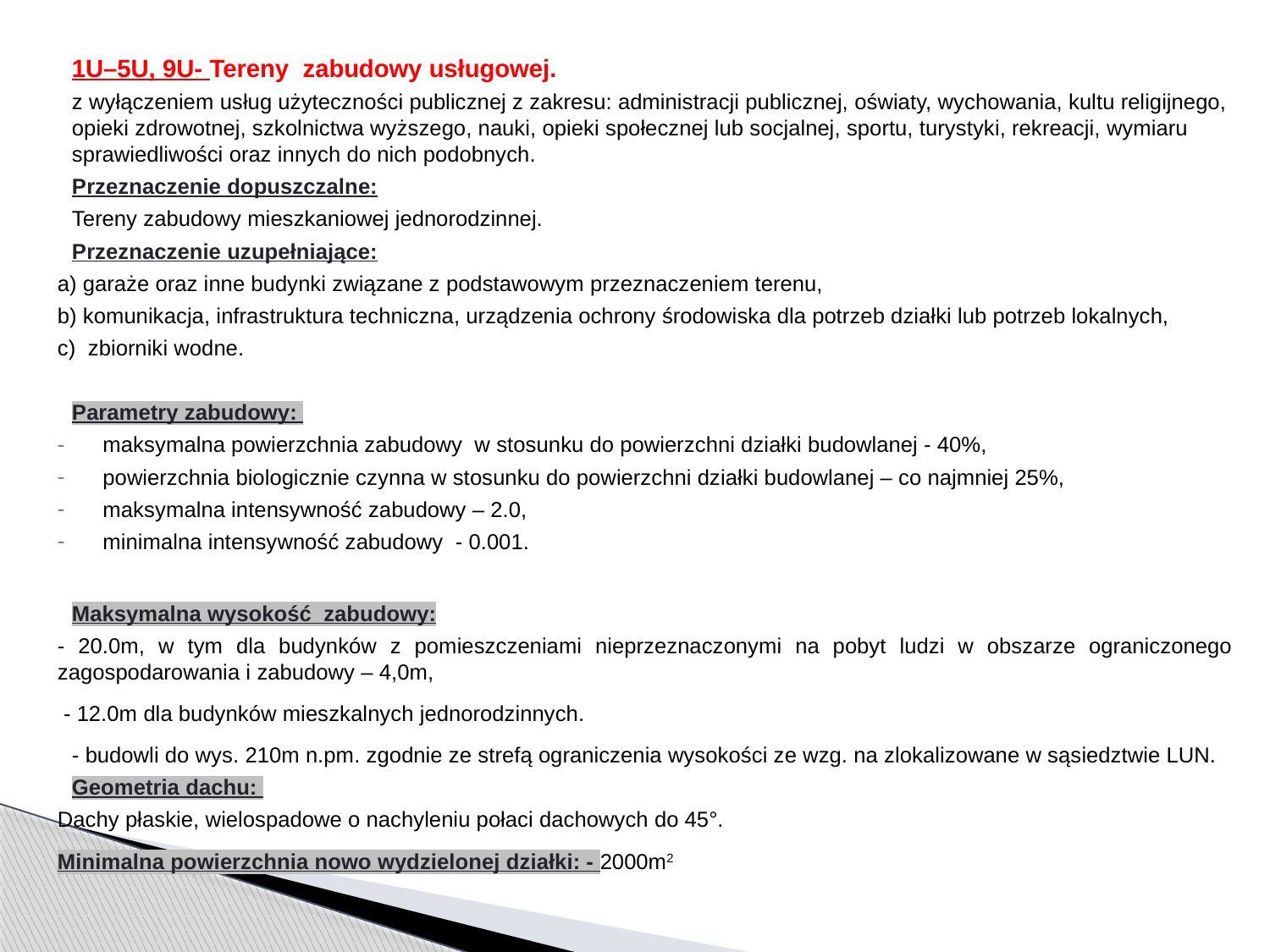

1U–5U, 9U- Tereny  zabudowy usługowej.
z wyłączeniem usług użyteczności publicznej z zakresu: administracji publicznej, oświaty, wychowania, kultu religijnego, opieki zdrowotnej, szkolnictwa wyższego, nauki, opieki społecznej lub socjalnej, sportu, turystyki, rekreacji, wymiaru sprawiedliwości oraz innych do nich podobnych.
Przeznaczenie dopuszczalne:
Tereny zabudowy mieszkaniowej jednorodzinnej.
Przeznaczenie uzupełniające:
a) garaże oraz inne budynki związane z podstawowym przeznaczeniem terenu,
b) komunikacja, infrastruktura techniczna, urządzenia ochrony środowiska dla potrzeb działki lub potrzeb lokalnych,
c)  zbiorniki wodne.

Parametry zabudowy:
maksymalna powierzchnia zabudowy  w stosunku do powierzchni działki budowlanej - 40%,
powierzchnia biologicznie czynna w stosunku do powierzchni działki budowlanej – co najmniej 25%,
maksymalna intensywność zabudowy – 2.0,
minimalna intensywność zabudowy  - 0.001.

Maksymalna wysokość  zabudowy:
- 20.0m, w tym dla budynków z pomieszczeniami nieprzeznaczonymi na pobyt ludzi w obszarze ograniczonego zagospodarowania i zabudowy – 4,0m,
- 12.0m dla budynków mieszkalnych jednorodzinnych.
- budowli do wys. 210m n.pm. zgodnie ze strefą ograniczenia wysokości ze wzg. na zlokalizowane w sąsiedztwie LUN.
Geometria dachu:
Dachy płaskie, wielospadowe o nachyleniu połaci dachowych do 45°.
Minimalna powierzchnia nowo wydzielonej działki: - 2000m2